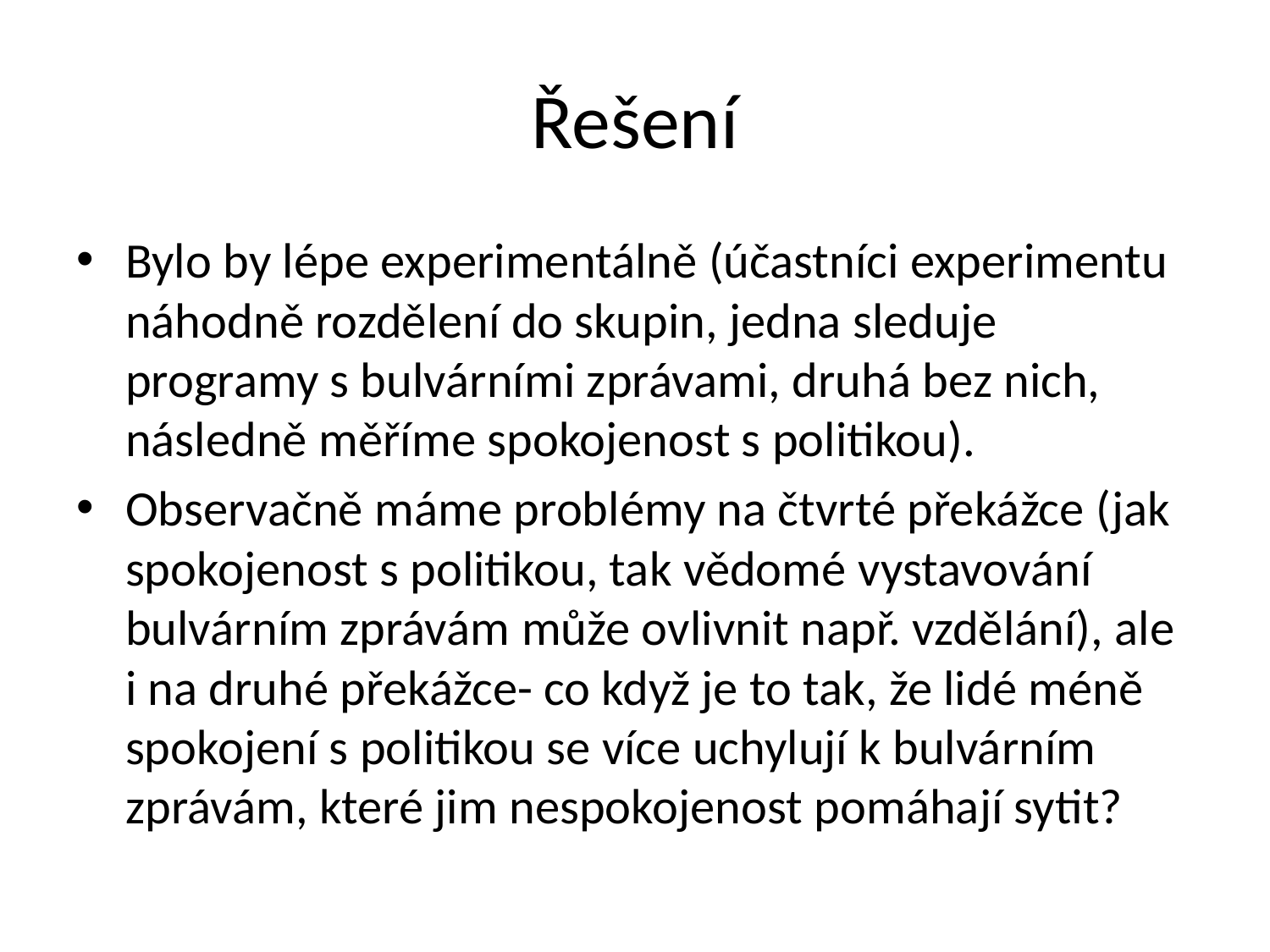

# Řešení
Bylo by lépe experimentálně (účastníci experimentu náhodně rozdělení do skupin, jedna sleduje programy s bulvárními zprávami, druhá bez nich, následně měříme spokojenost s politikou).
Observačně máme problémy na čtvrté překážce (jak spokojenost s politikou, tak vědomé vystavování bulvárním zprávám může ovlivnit např. vzdělání), ale i na druhé překážce- co když je to tak, že lidé méně spokojení s politikou se více uchylují k bulvárním zprávám, které jim nespokojenost pomáhají sytit?